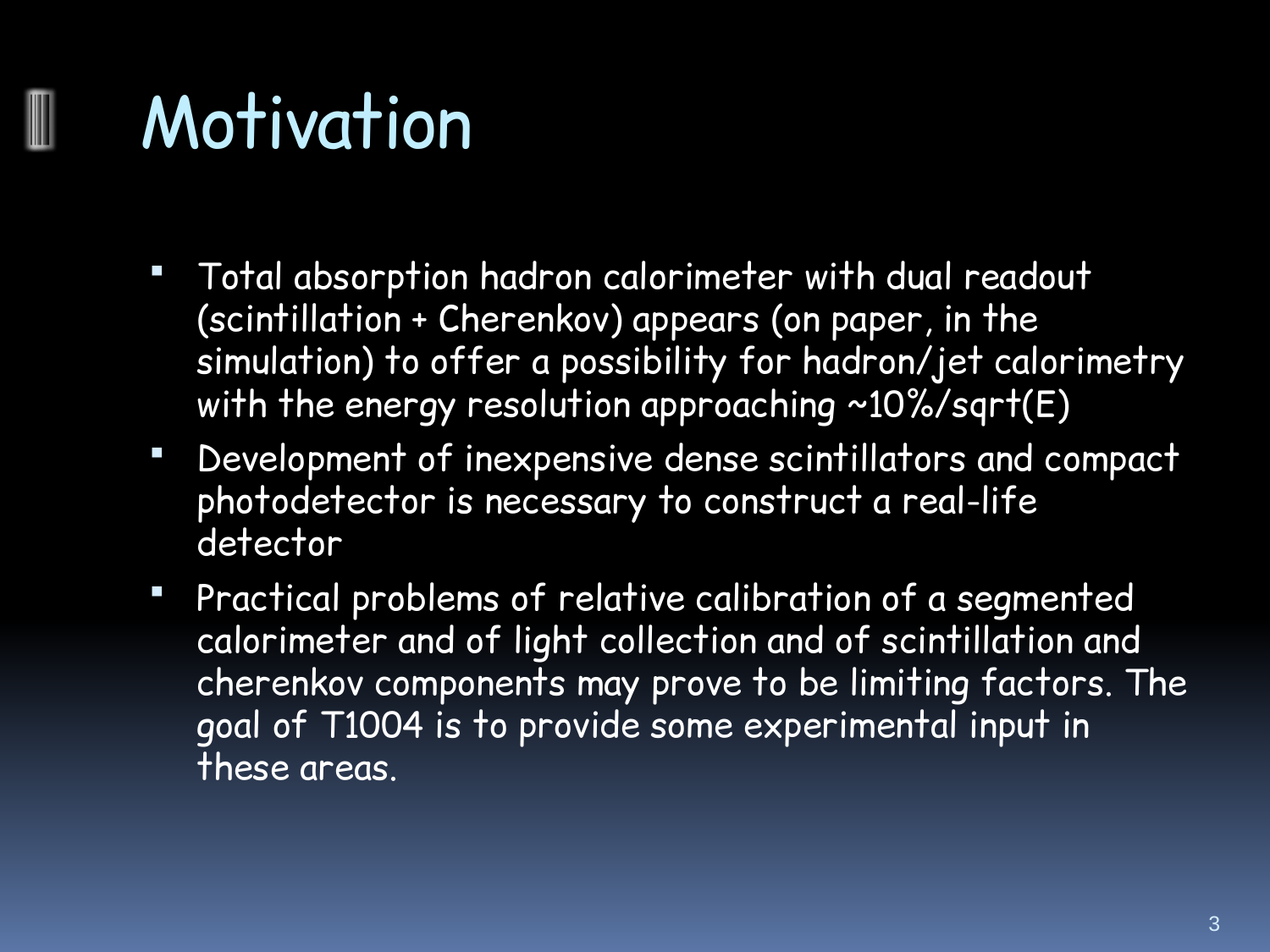

# Motivation
Total absorption hadron calorimeter with dual readout (scintillation + Cherenkov) appears (on paper, in the simulation) to offer a possibility for hadron/jet calorimetry with the energy resolution approaching ~10%/sqrt(E)
Development of inexpensive dense scintillators and compact photodetector is necessary to construct a real-life detector
Practical problems of relative calibration of a segmented calorimeter and of light collection and of scintillation and cherenkov components may prove to be limiting factors. The goal of T1004 is to provide some experimental input in these areas.

3